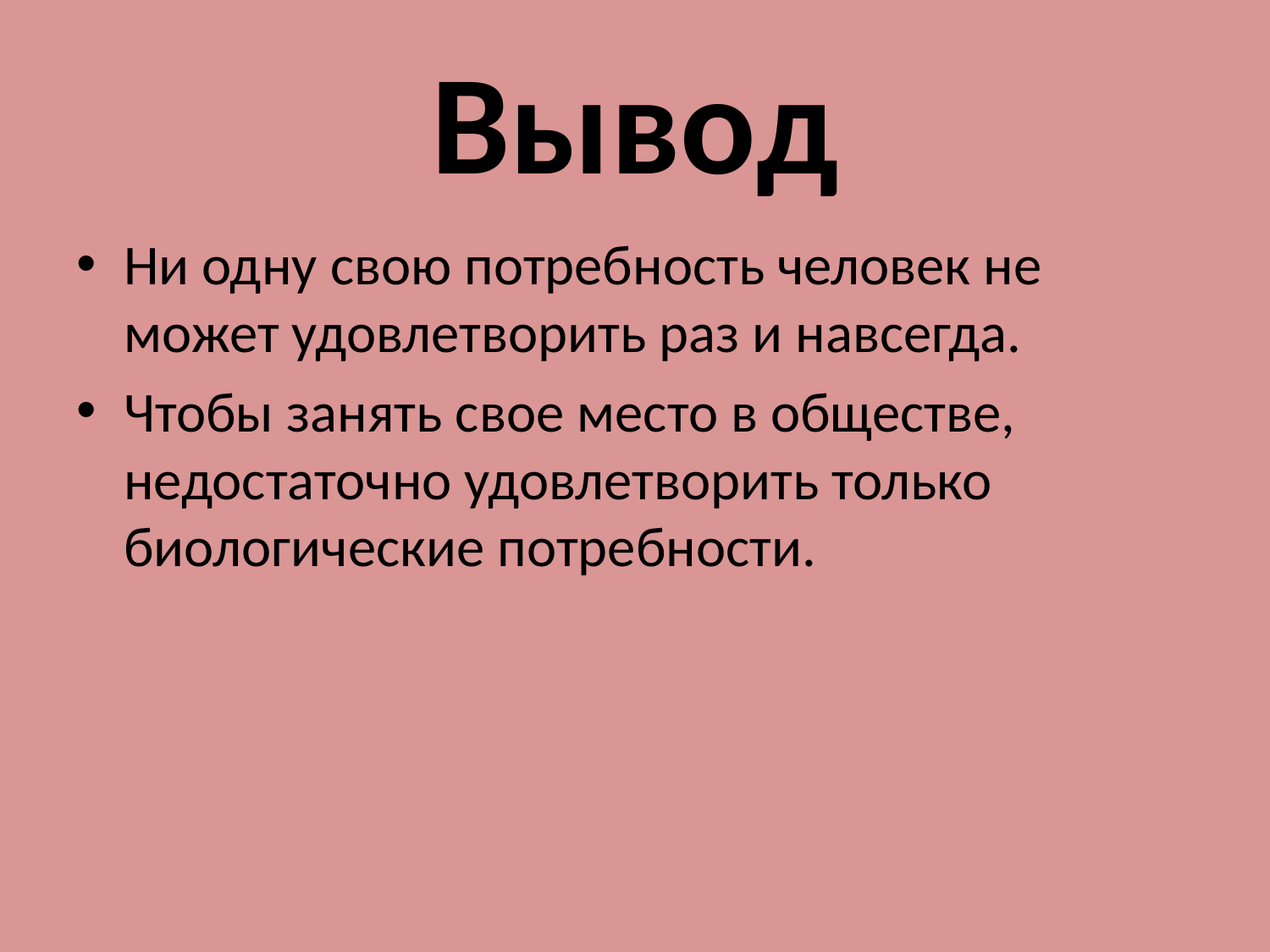

# Вывод
Ни одну свою потребность человек не может удовлетворить раз и навсегда.
Чтобы занять свое место в обществе, недостаточно удовлетворить только биологические потребности.